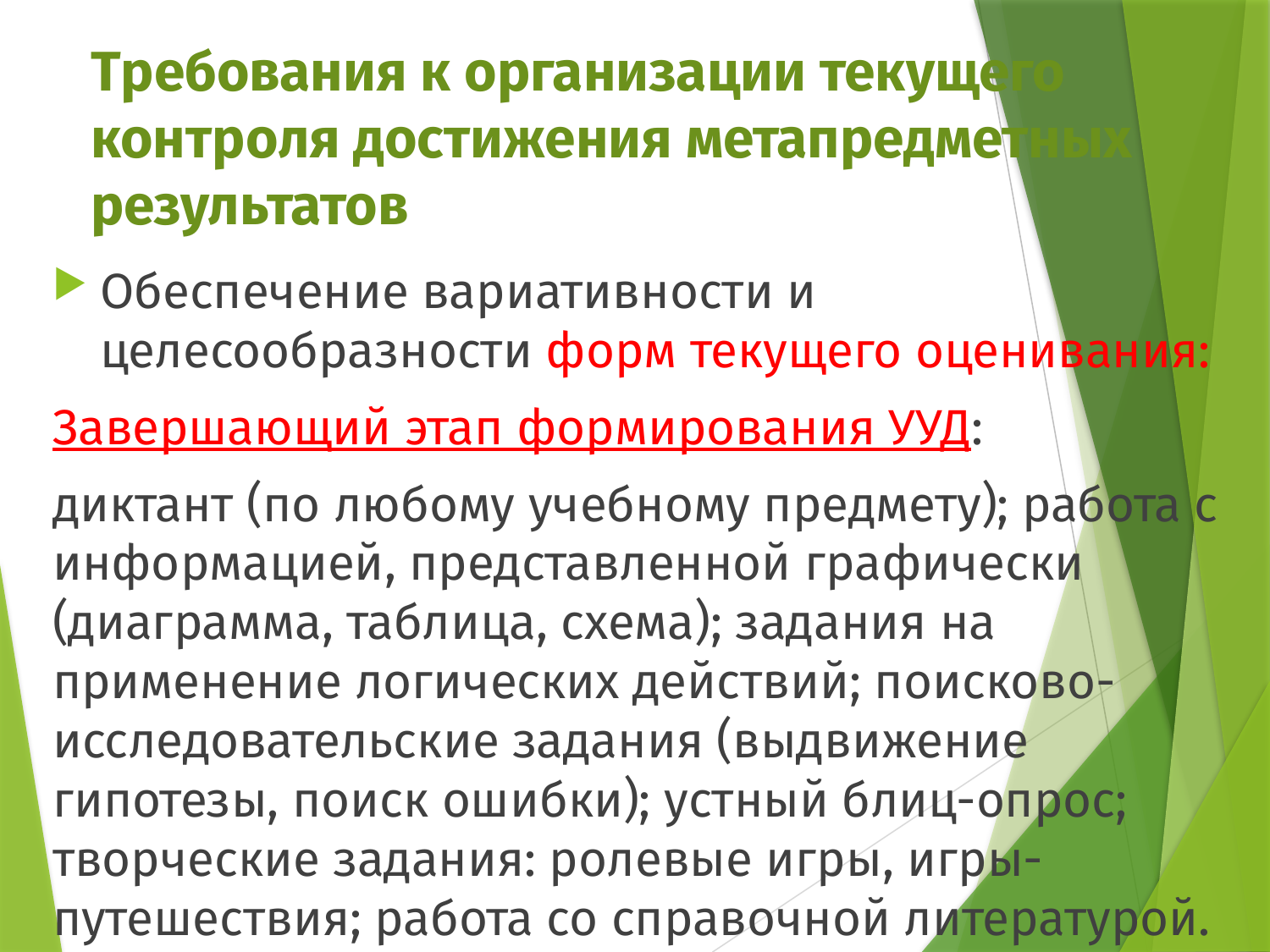

# Требования к организации текущего контроля достижения метапредметных результатов
Обеспечение вариативности и целесообразности форм текущего оценивания:
Завершающий этап формирования УУД:
диктант (по любому учебному предмету); работа с информацией, представленной графически (диаграмма, таблица, схема); задания на применение логических действий; поисково-исследовательские задания (выдвижение гипотезы, поиск ошибки); устный блиц-опрос; творческие задания: ролевые игры, игры-путешествия; работа со справочной литературой.